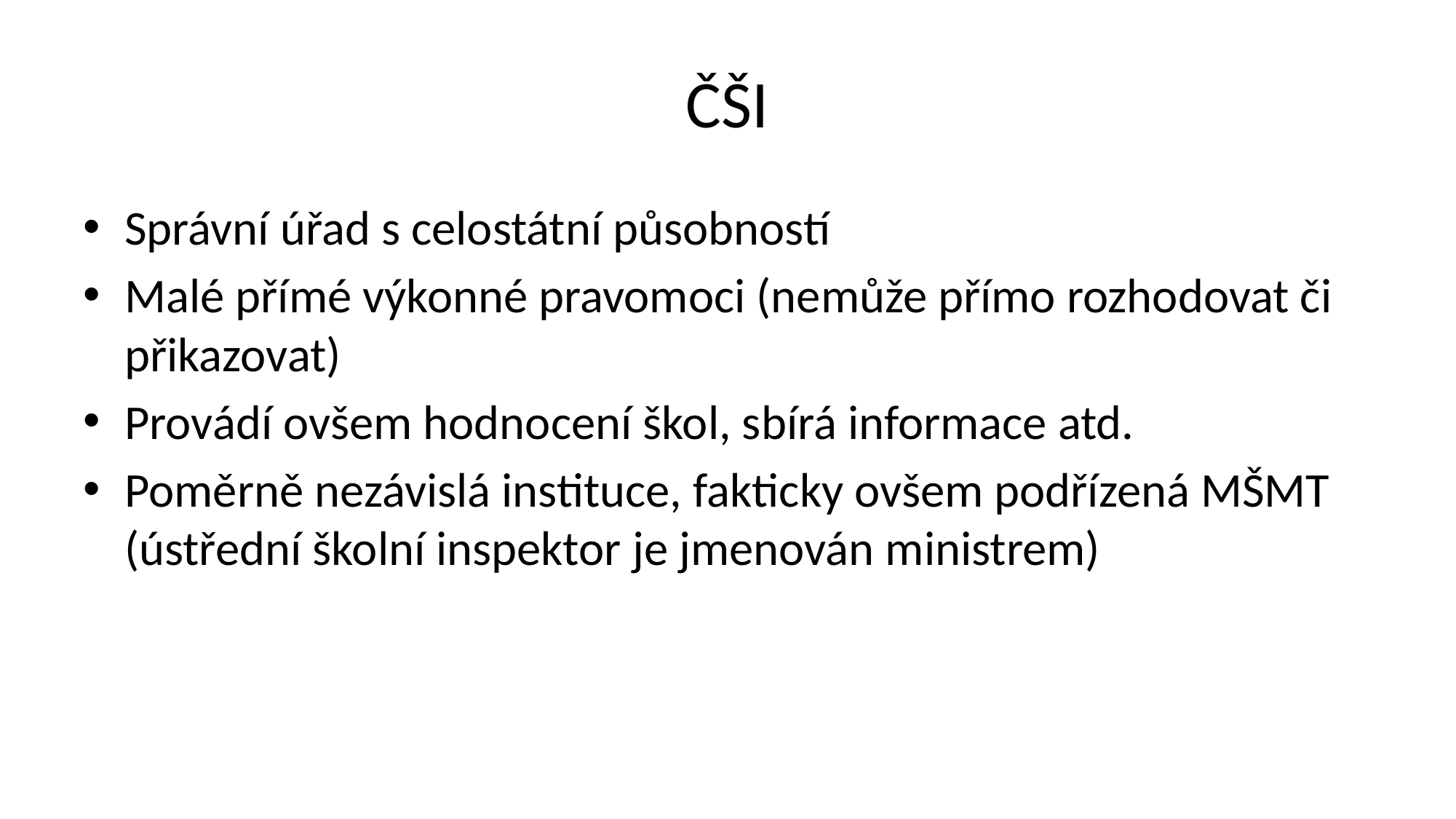

# ČŠI
Správní úřad s celostátní působností
Malé přímé výkonné pravomoci (nemůže přímo rozhodovat či přikazovat)
Provádí ovšem hodnocení škol, sbírá informace atd.
Poměrně nezávislá instituce, fakticky ovšem podřízená MŠMT (ústřední školní inspektor je jmenován ministrem)